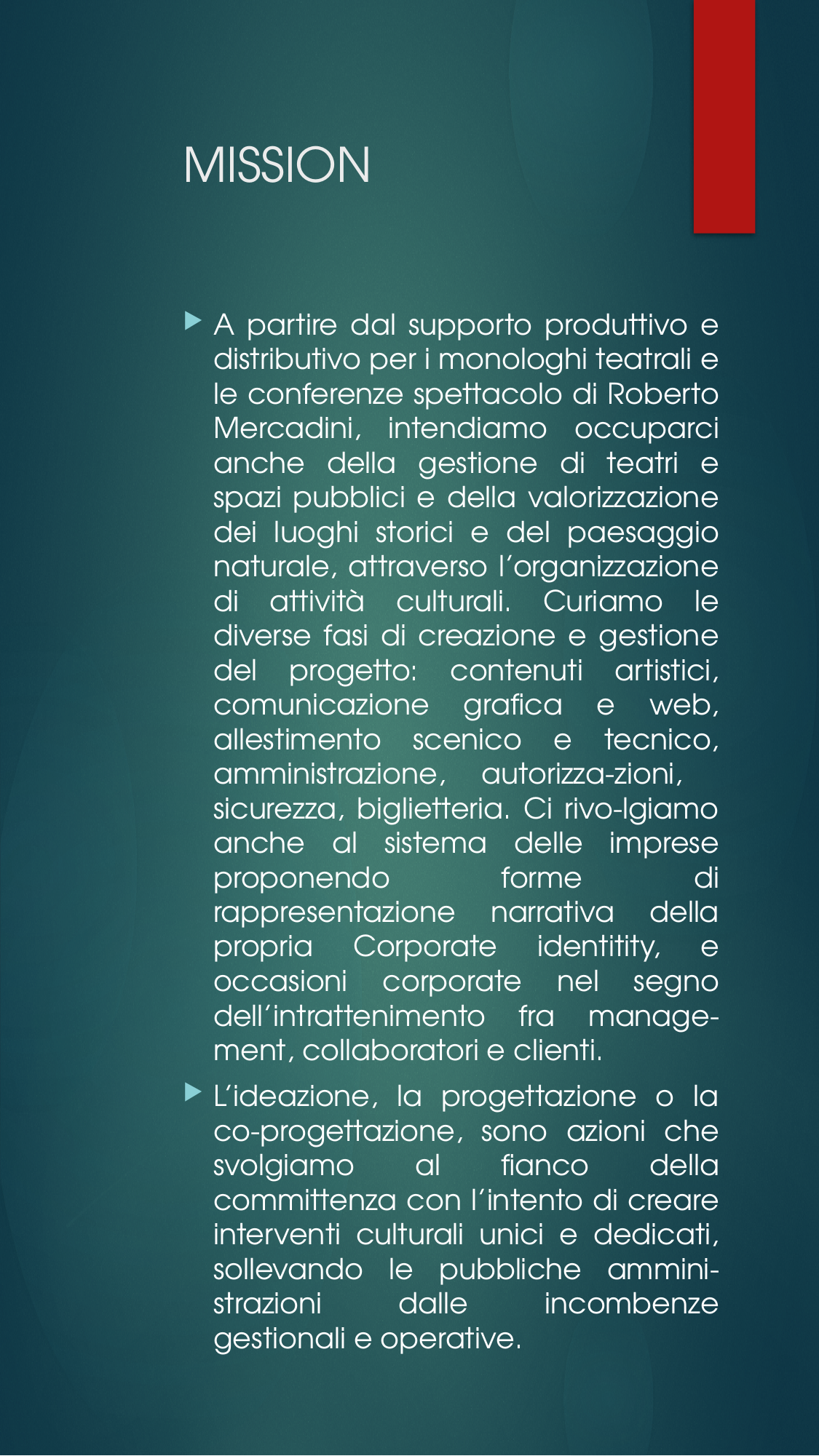

# MISSION
A partire dal supporto produttivo e distributivo per i monologhi teatrali e le conferenze spettacolo di Roberto Mercadini, intendiamo occuparci anche della gestione di teatri e spazi pubblici e della valorizzazione dei luoghi storici e del paesaggio naturale, attraverso l’organizzazione di attività culturali. Curiamo le diverse fasi di creazione e gestione del progetto: contenuti artistici, comunicazione grafica e web, allestimento scenico e tecnico, amministrazione, autorizza-zioni,  sicurezza, biglietteria. Ci rivo-lgiamo anche al sistema delle imprese proponendo forme di rappresentazione narrativa della propria Corporate identitity, e occasioni corporate nel segno dell’intrattenimento fra manage-ment, collaboratori e clienti.
L’ideazione, la progettazione o la co-progettazione, sono azioni che svolgiamo al fianco della committenza con l’intento di creare interventi culturali unici e dedicati, sollevando le pubbliche ammini-strazioni dalle incombenze gestionali e operative.